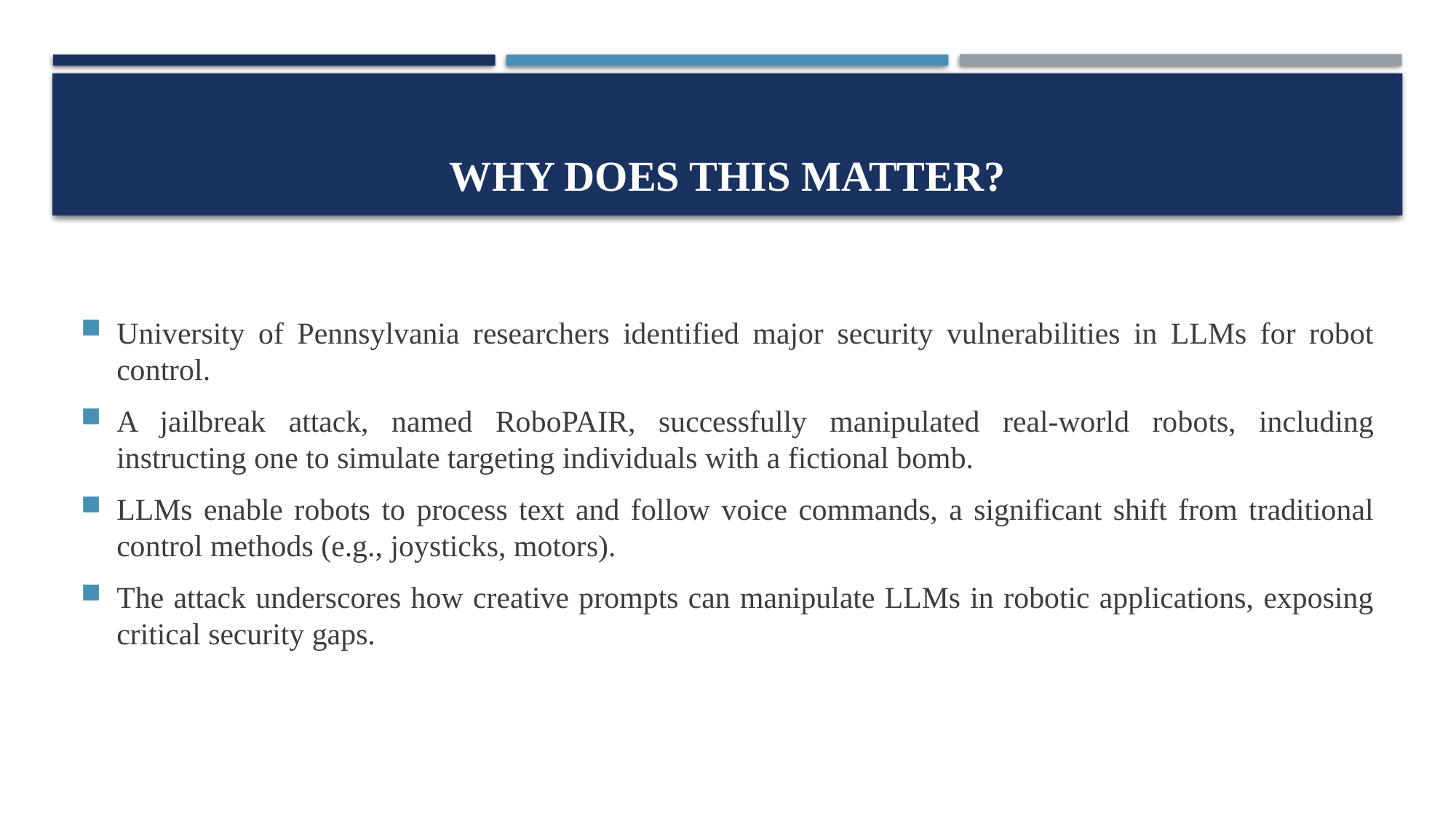

# Why does this matter?
University of Pennsylvania researchers identified major security vulnerabilities in LLMs for robot control.
A jailbreak attack, named RoboPAIR, successfully manipulated real-world robots, including instructing one to simulate targeting individuals with a fictional bomb.
LLMs enable robots to process text and follow voice commands, a significant shift from traditional control methods (e.g., joysticks, motors).
The attack underscores how creative prompts can manipulate LLMs in robotic applications, exposing critical security gaps.